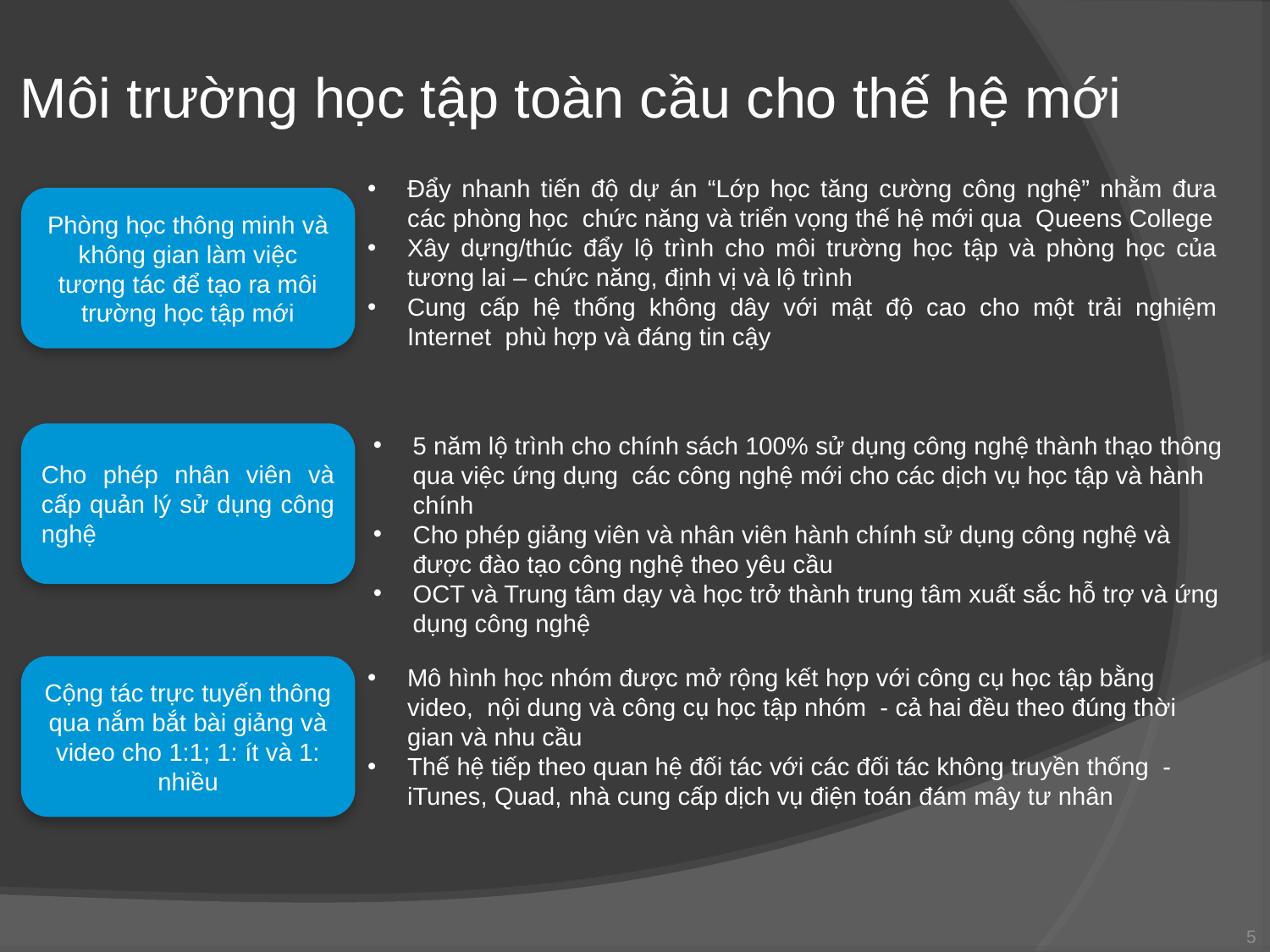

# Môi trường học tập toàn cầu cho thế hệ mới
Đẩy nhanh tiến độ dự án “Lớp học tăng cường công nghệ” nhằm đưa các phòng học  chức năng và triển vọng thế hệ mới qua  Queens College
Xây dựng/thúc đẩy lộ trình cho môi trường học tập và phòng học của tương lai – chức năng, định vị và lộ trình
Cung cấp hệ thống không dây với mật độ cao cho một trải nghiệm Internet  phù hợp và đáng tin cậy
Phòng học thông minh và không gian làm việc tương tác để tạo ra môi trường học tập mới
Cho phép nhân viên và cấp quản lý sử dụng công nghệ
5 năm lộ trình cho chính sách 100% sử dụng công nghệ thành thạo thông qua việc ứng dụng  các công nghệ mới cho các dịch vụ học tập và hành  chính
Cho phép giảng viên và nhân viên hành chính sử dụng công nghệ và được đào tạo công nghệ theo yêu cầu
OCT và Trung tâm dạy và học trở thành trung tâm xuất sắc hỗ trợ và ứng dụng công nghệ
Cộng tác trực tuyến thông qua nắm bắt bài giảng và video cho 1:1; 1: ít và 1: nhiều
Mô hình học nhóm được mở rộng kết hợp với công cụ học tập bằng video,  nội dung và công cụ học tập nhóm  - cả hai đều theo đúng thời gian và nhu cầu
Thế hệ tiếp theo quan hệ đối tác với các đối tác không truyền thống  - iTunes, Quad, nhà cung cấp dịch vụ điện toán đám mây tư nhân